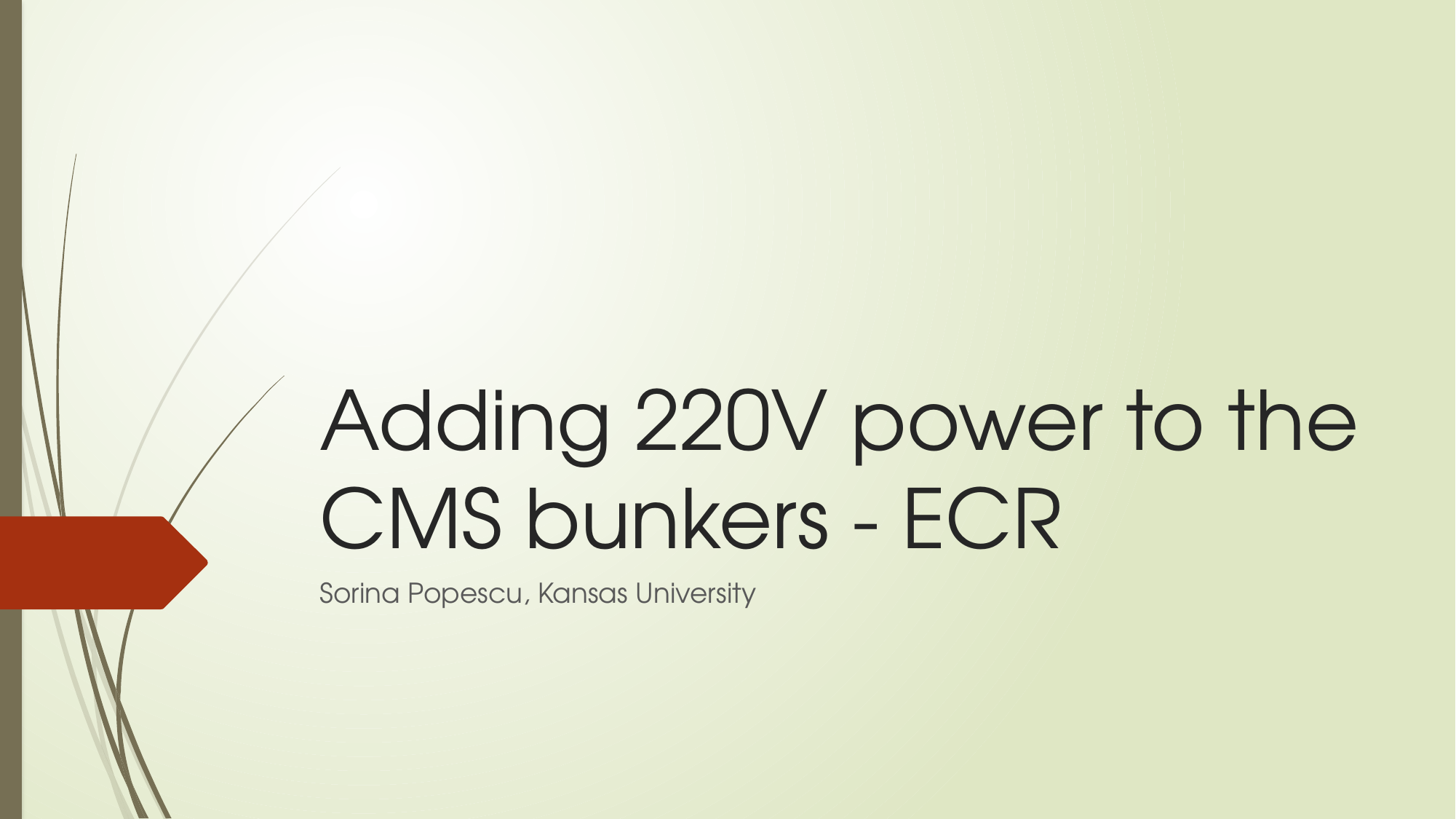

# Adding 220V power to the CMS bunkers - ECR
Sorina Popescu, Kansas University